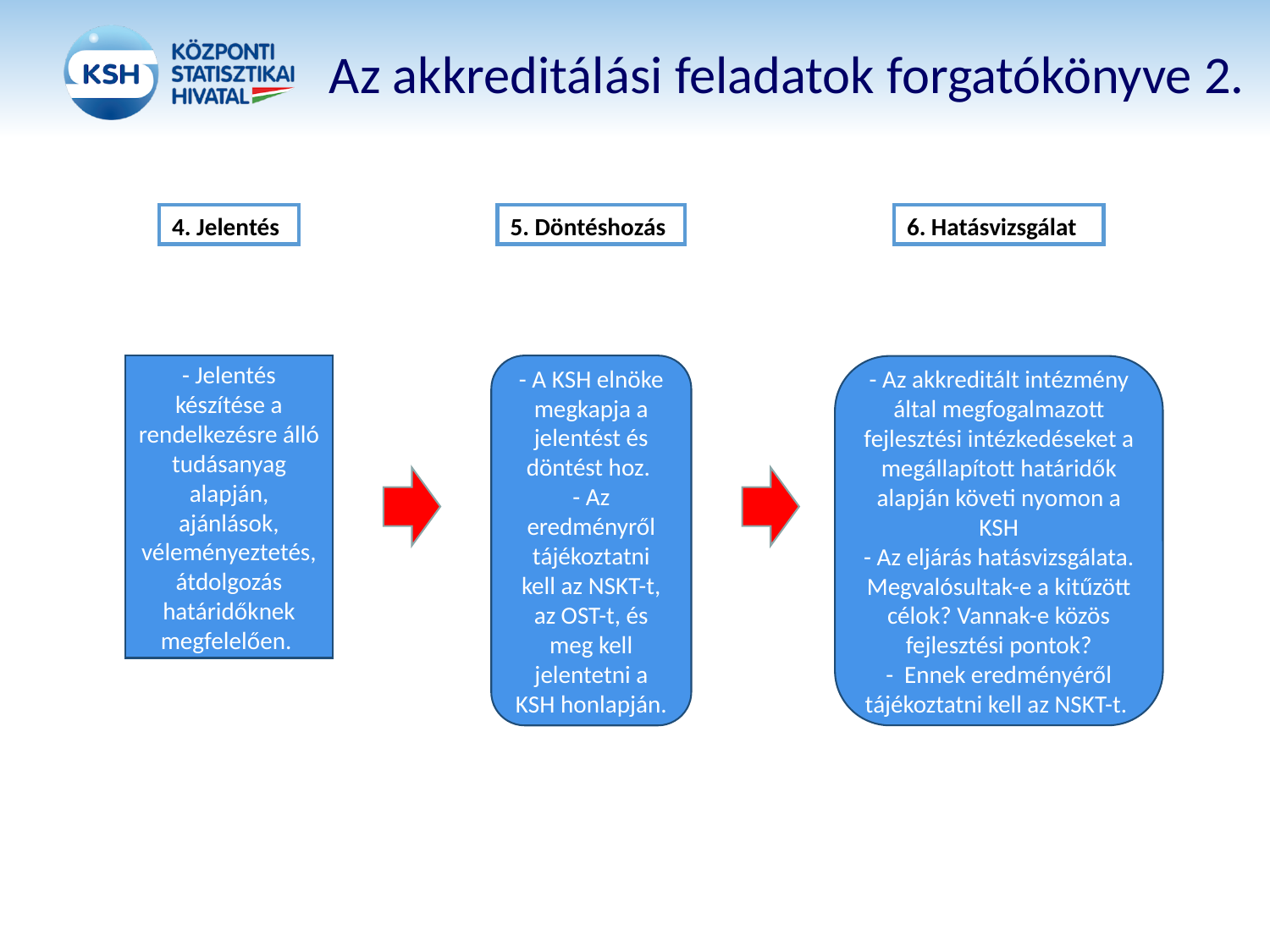

# Az akkreditálási feladatok forgatókönyve 2.

4. Jelentés
5. Döntéshozás
6. Hatásvizsgálat

- Jelentés készítése a rendelkezésre álló tudásanyag alapján, ajánlások, véleményeztetés, átdolgozás határidőknek megfelelően.
- A KSH elnöke megkapja a jelentést és döntést hoz.
- Az eredményről tájékoztatni kell az NSKT-t, az OST-t, és meg kell jelentetni a KSH honlapján.
- Az akkreditált intézmény által megfogalmazott fejlesztési intézkedéseket a megállapított határidők alapján követi nyomon a KSH
- Az eljárás hatásvizsgálata. Megvalósultak-e a kitűzött célok? Vannak-e közös fejlesztési pontok?
-  Ennek eredményéről tájékoztatni kell az NSKT-t.